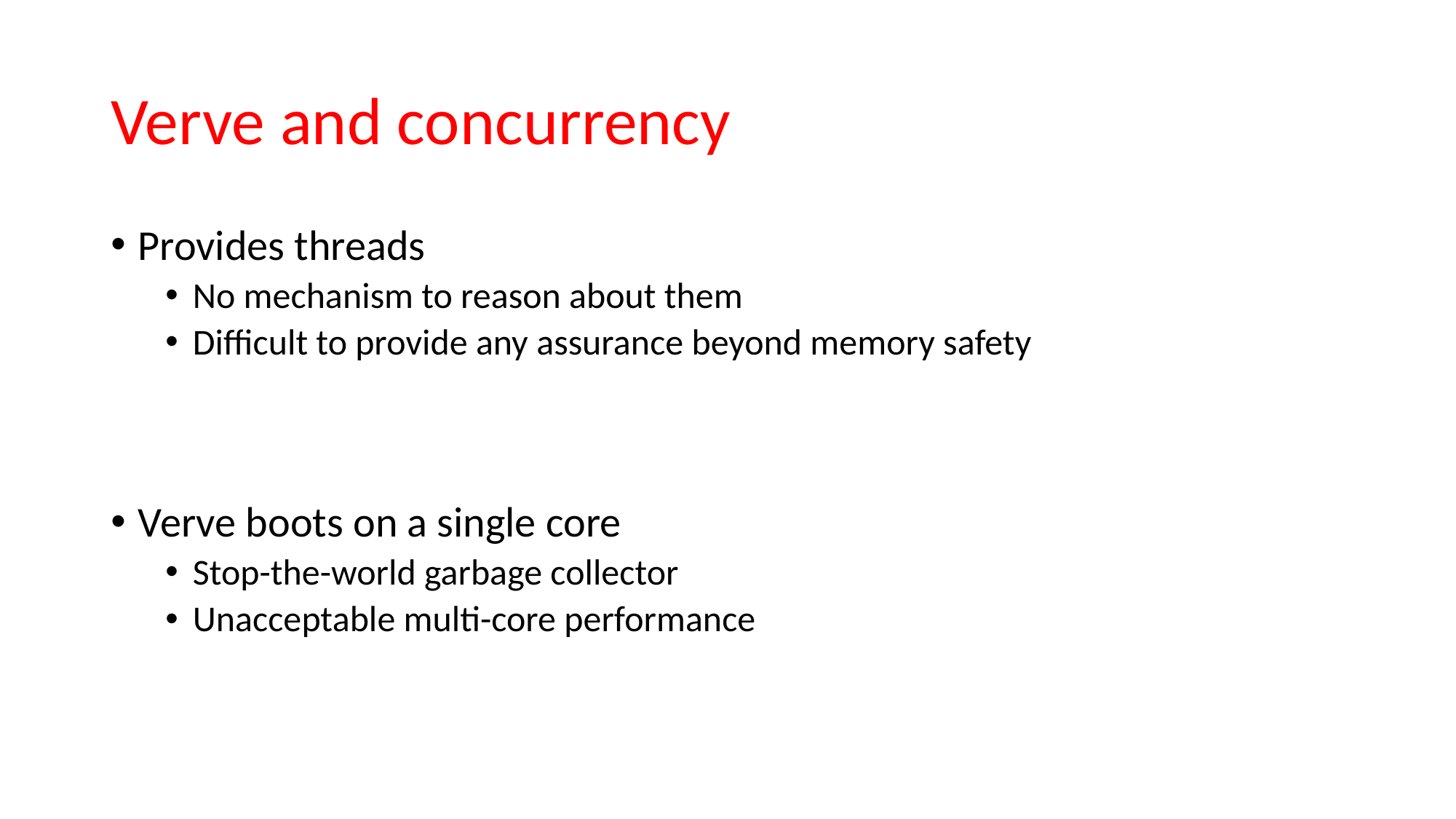

# Verve and concurrency
Provides threads
No mechanism to reason about them
Difficult to provide any assurance beyond memory safety

Verve boots on a single core
Stop-the-world garbage collector
Unacceptable multi-core performance